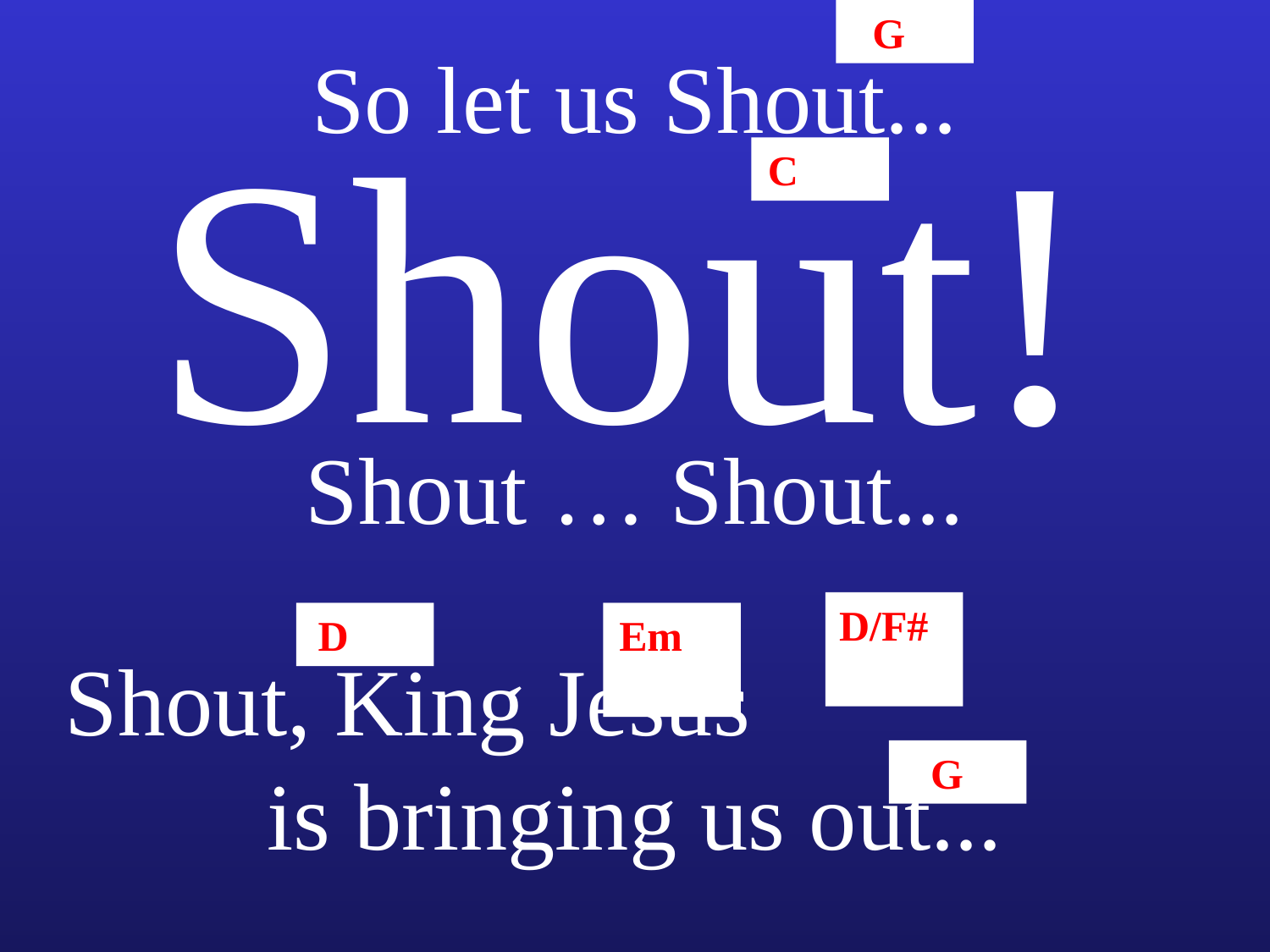

G
So let us Shout...
Shout!
C
Shout … Shout...
D/F#
D
Em
Shout, King Jesus                    is bringing us out...
G